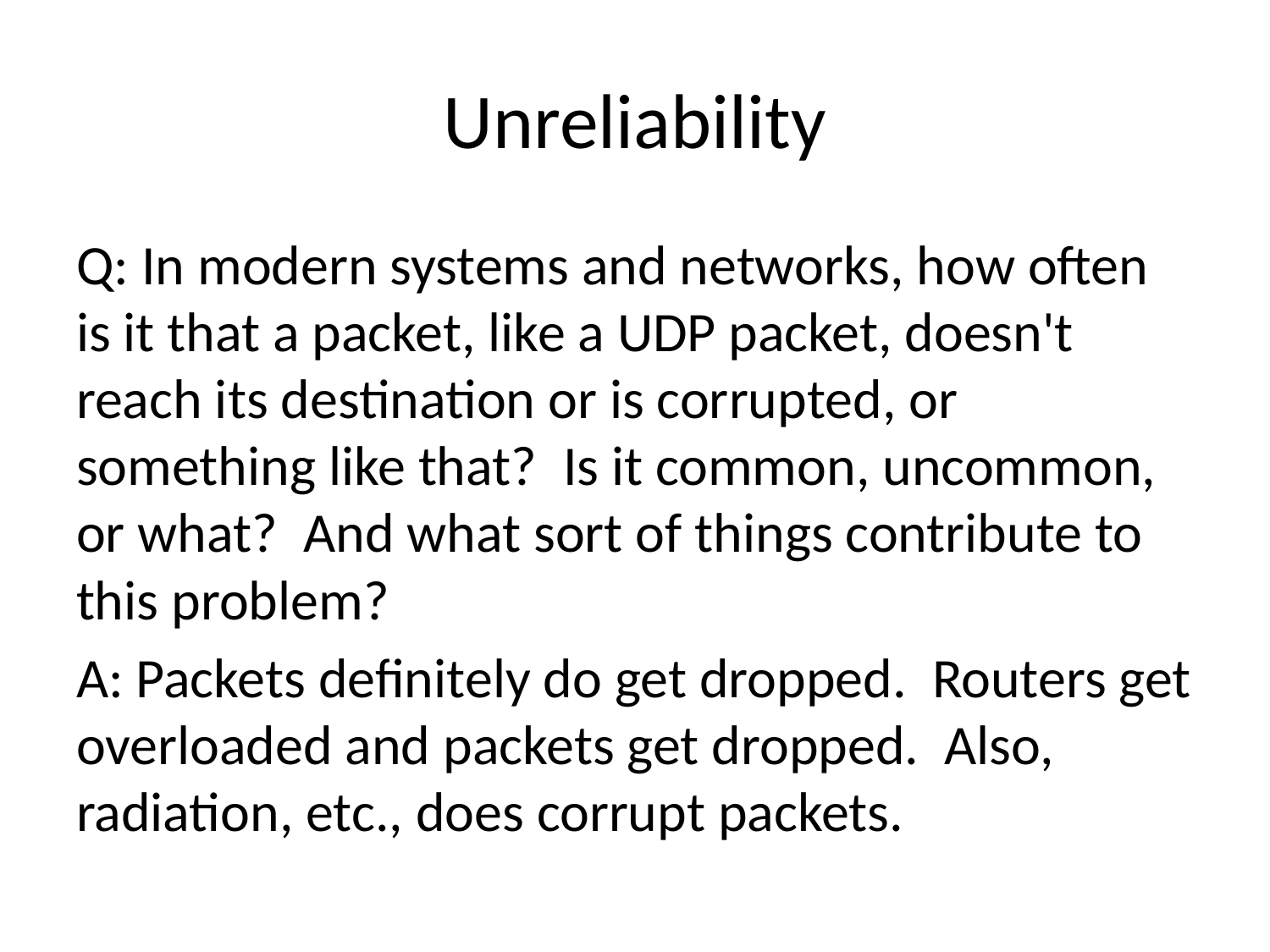

# Unreliability
Q: In modern systems and networks, how often is it that a packet, like a UDP packet, doesn't reach its destination or is corrupted, or something like that?  Is it common, uncommon, or what?  And what sort of things contribute to this problem?
A: Packets definitely do get dropped.  Routers get overloaded and packets get dropped.  Also, radiation, etc., does corrupt packets.